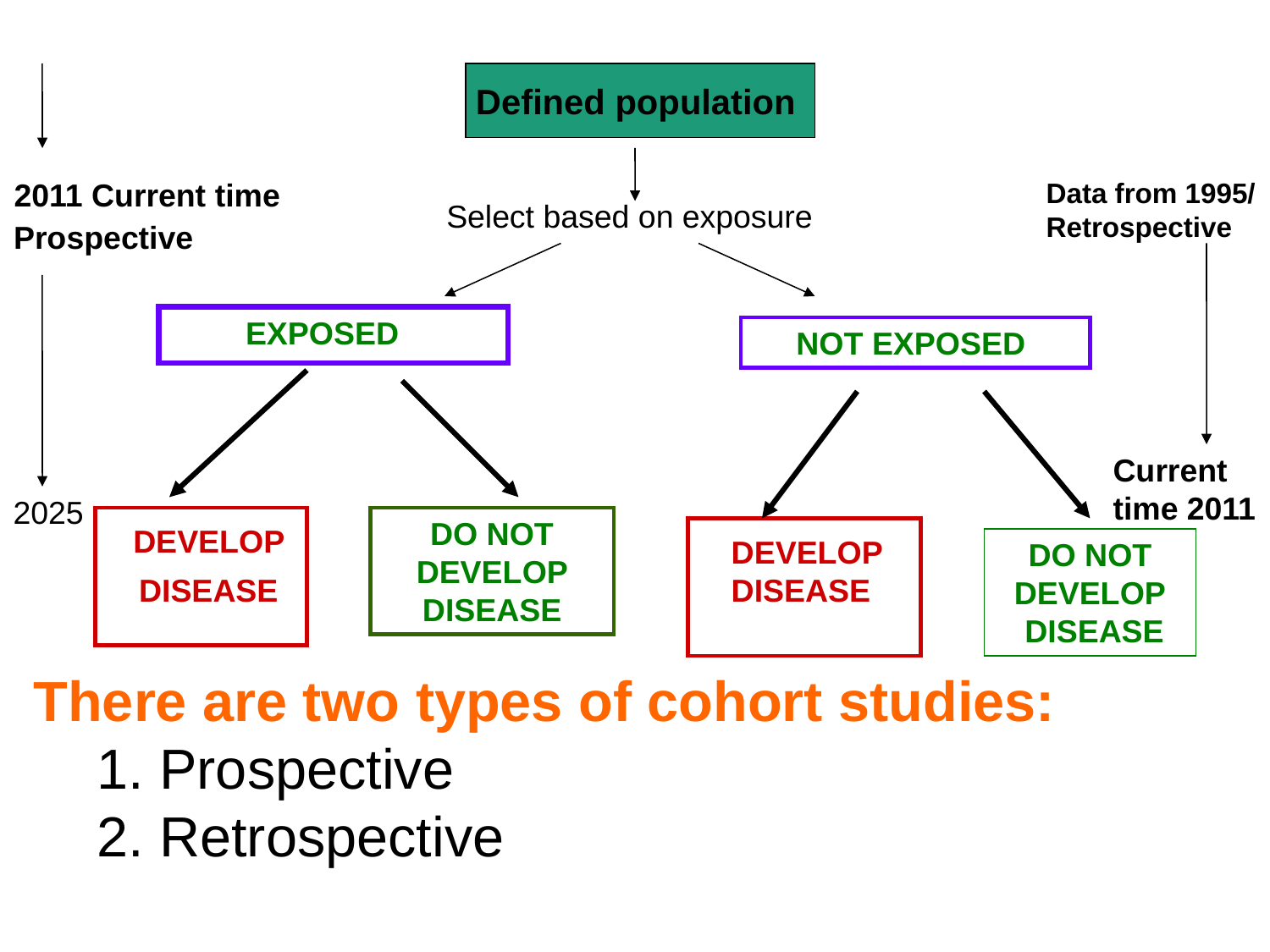

Defined population

2011 Current time
Data from 1995/
Retrospective
Select based on exposure
Prospective

EXPOSED

NOT EXPOSED

Current time 2011
2025

DEVELOP
DISEASE
DO NOT
DEVELOP DISEASE

DEVELOP
DISEASE

DO NOT
DEVELOP
 DISEASE

There are two types of cohort studies:
1. Prospective
2. Retrospective